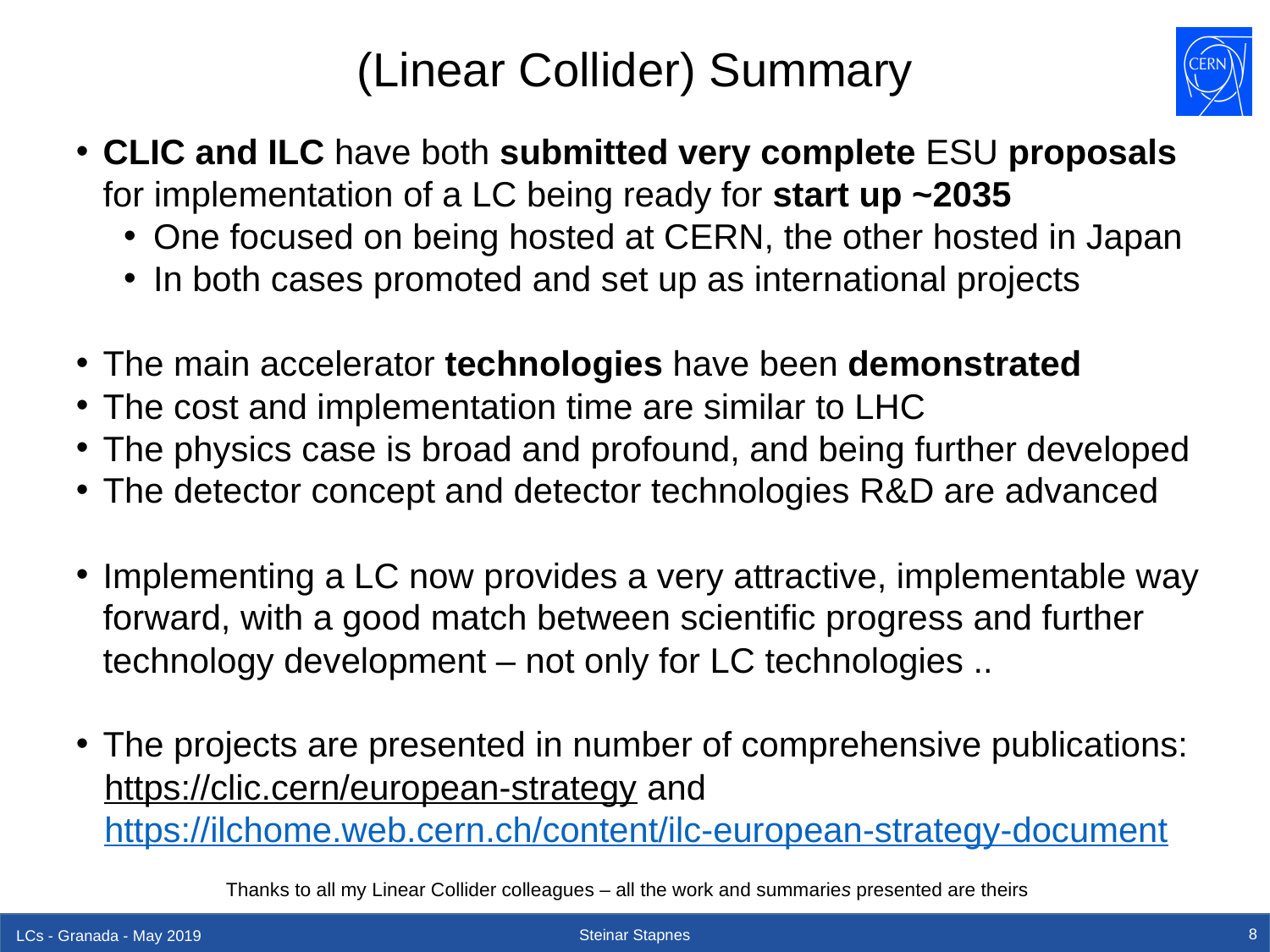

# (Linear Collider) Summary
CLIC and ILC have both submitted very complete ESU proposals for implementation of a LC being ready for start up ~2035
One focused on being hosted at CERN, the other hosted in Japan
In both cases promoted and set up as international projects

The main accelerator technologies have been demonstrated
The cost and implementation time are similar to LHC
The physics case is broad and profound, and being further developed
The detector concept and detector technologies R&D are advanced

Implementing a LC now provides a very attractive, implementable way forward, with a good match between scientific progress and further technology development – not only for LC technologies ..

The projects are presented in number of comprehensive publications:
https://clic.cern/european-strategy and https://ilchome.web.cern.ch/content/ilc-european-strategy-document

Thanks to all my Linear Collider colleagues – all the work and summaries presented are theirs
8
Steinar Stapnes
LCs - Granada - May 2019